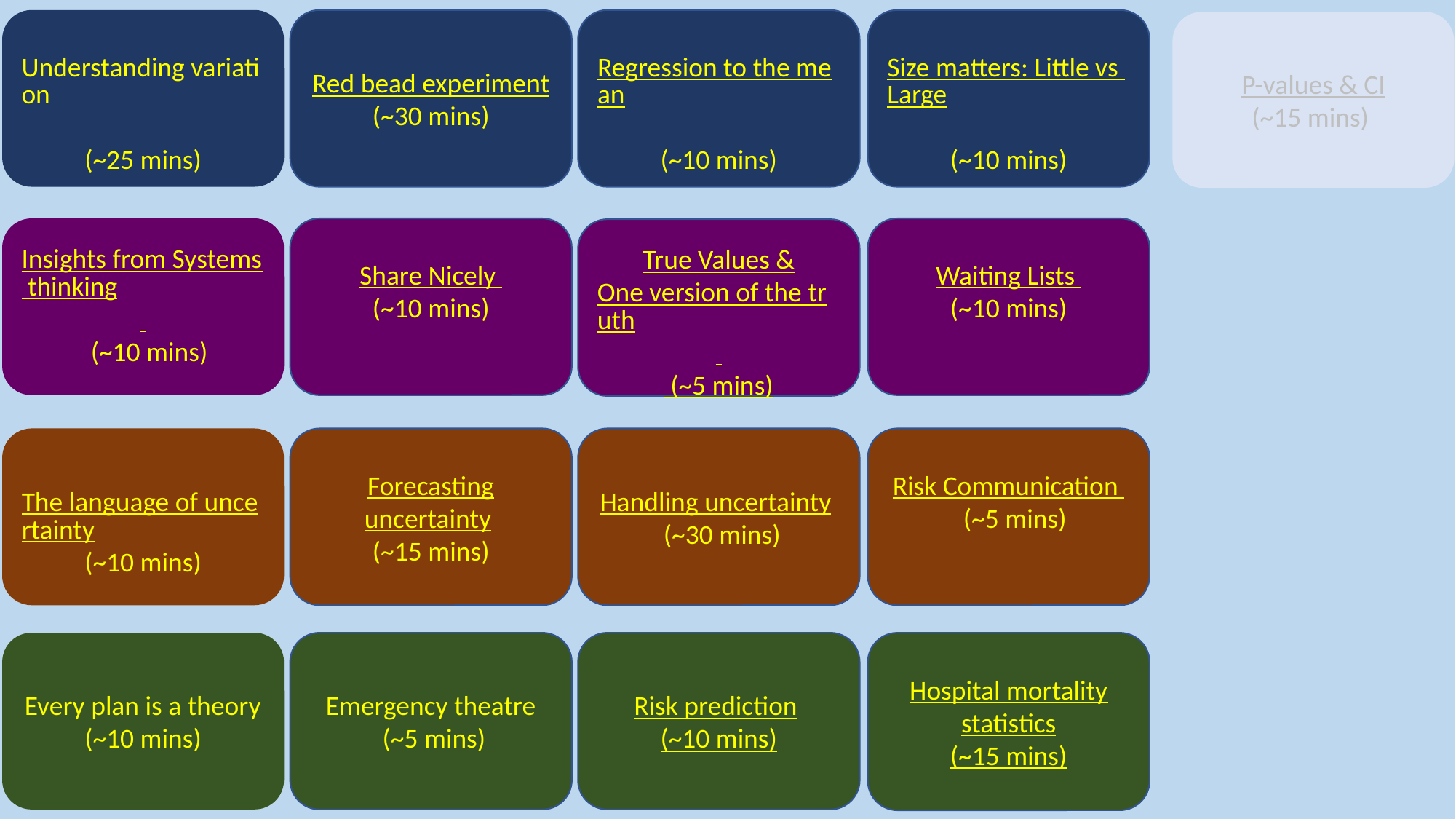

Understanding variation
(~25 mins)
Red bead experiment
(~30 mins)
Regression to the mean
(~10 mins)
Size matters: Little vs Large
(~10 mins)
P-values & CI
(~15 mins)
Insights from Systems thinking
  (~10 mins)

Share Nicely
(~10 mins)

Waiting Lists
(~10 mins)

True Values &
One version of the truth
 (~5 mins)
The language of uncertainty
(~10 mins)
Forecasting uncertainty
(~15 mins)
Handling uncertainty
 (~30 mins)
Risk Communication
  (~5 mins)

Every plan is a theory
(~10 mins)
Emergency theatre
 (~5 mins)
Risk prediction
(~10 mins)
Hospital mortality statistics
(~15 mins)